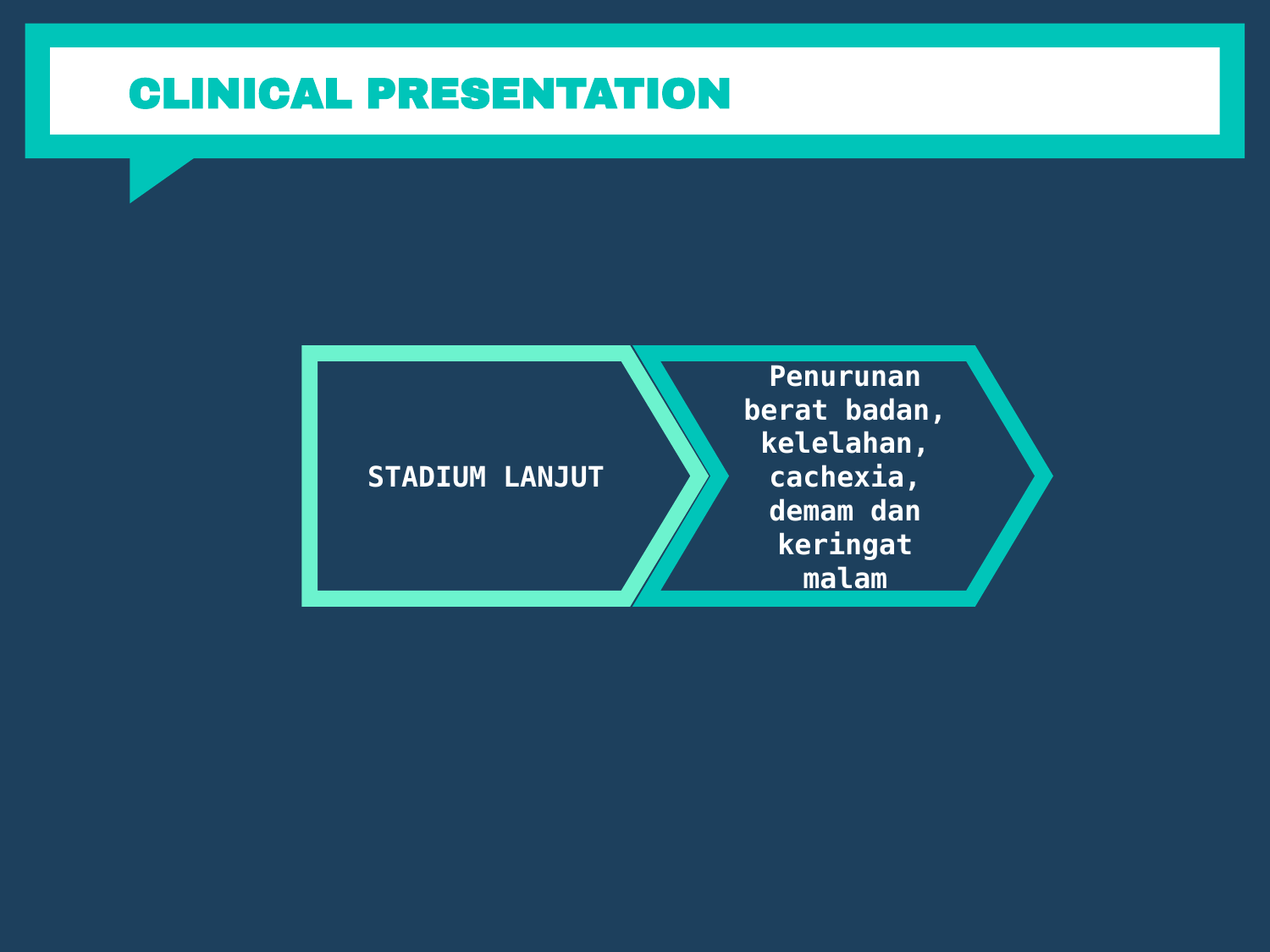

# CLINICAL PRESENTATION
STADIUM LANJUT
Penurunan berat badan, kelelahan, cachexia, demam dan keringat malam
22